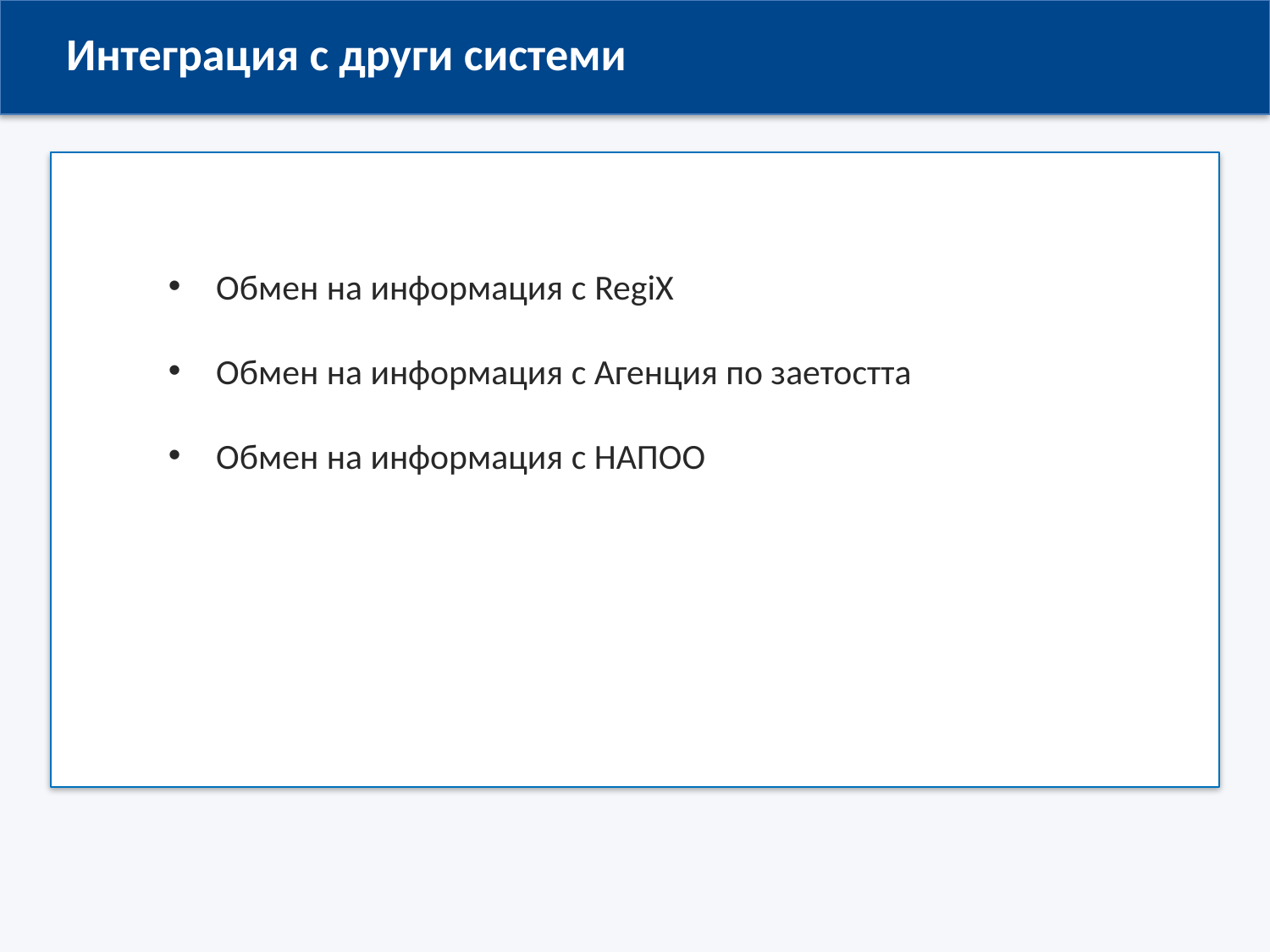

Интеграция с други системи

Обмен на информация с RegiX

Обмен на информация с Агенция по заетостта

Обмен на информация с НАПОО